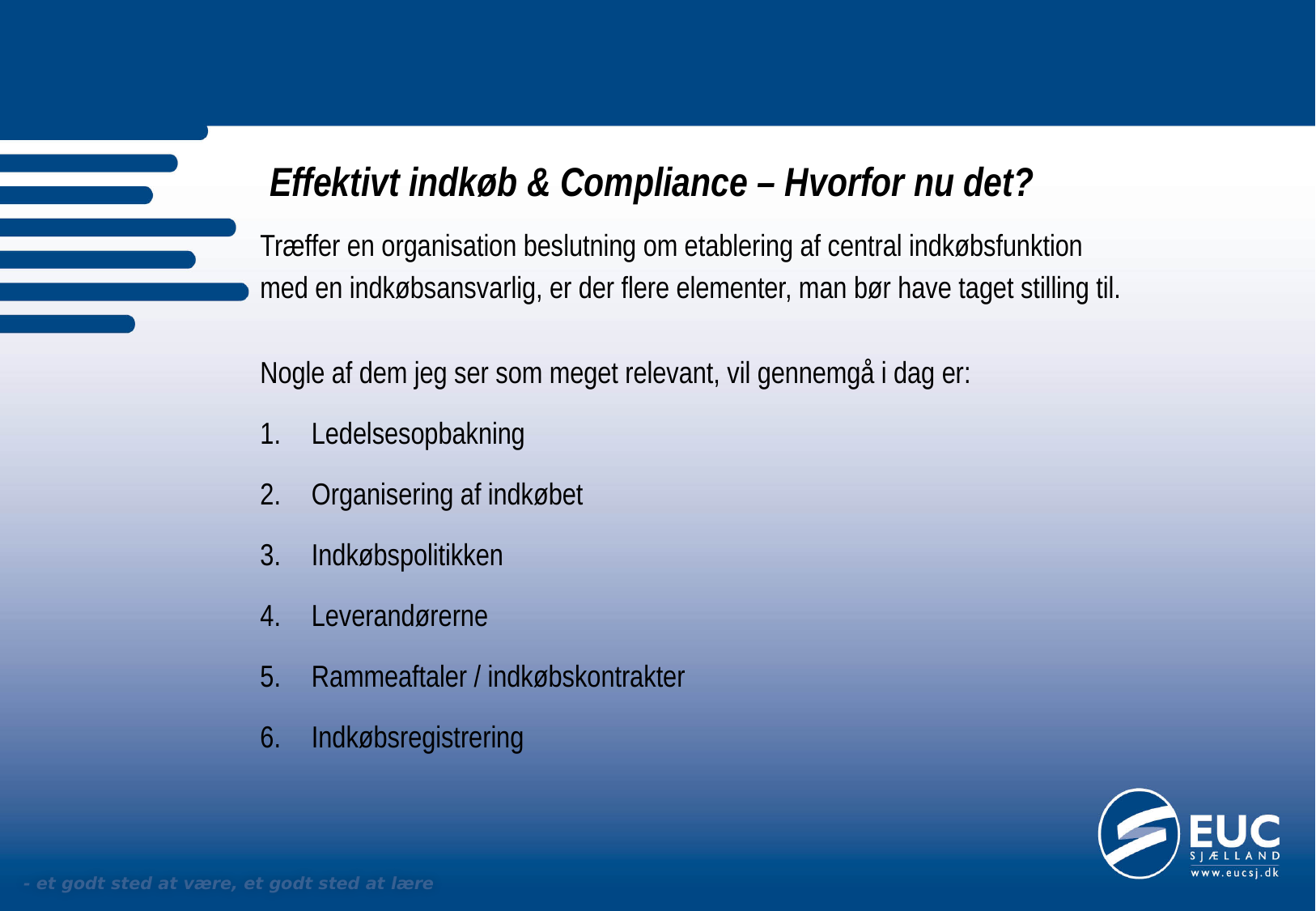

# Effektivt indkøb & Compliance – Hvorfor nu det?

Træffer en organisation beslutning om etablering af central indkøbsfunktion
med en indkøbsansvarlig, er der flere elementer, man bør have taget stilling til.

Nogle af dem jeg ser som meget relevant, vil gennemgå i dag er:
Ledelsesopbakning
Organisering af indkøbet
Indkøbspolitikken
Leverandørerne
Rammeaftaler / indkøbskontrakter
Indkøbsregistrering